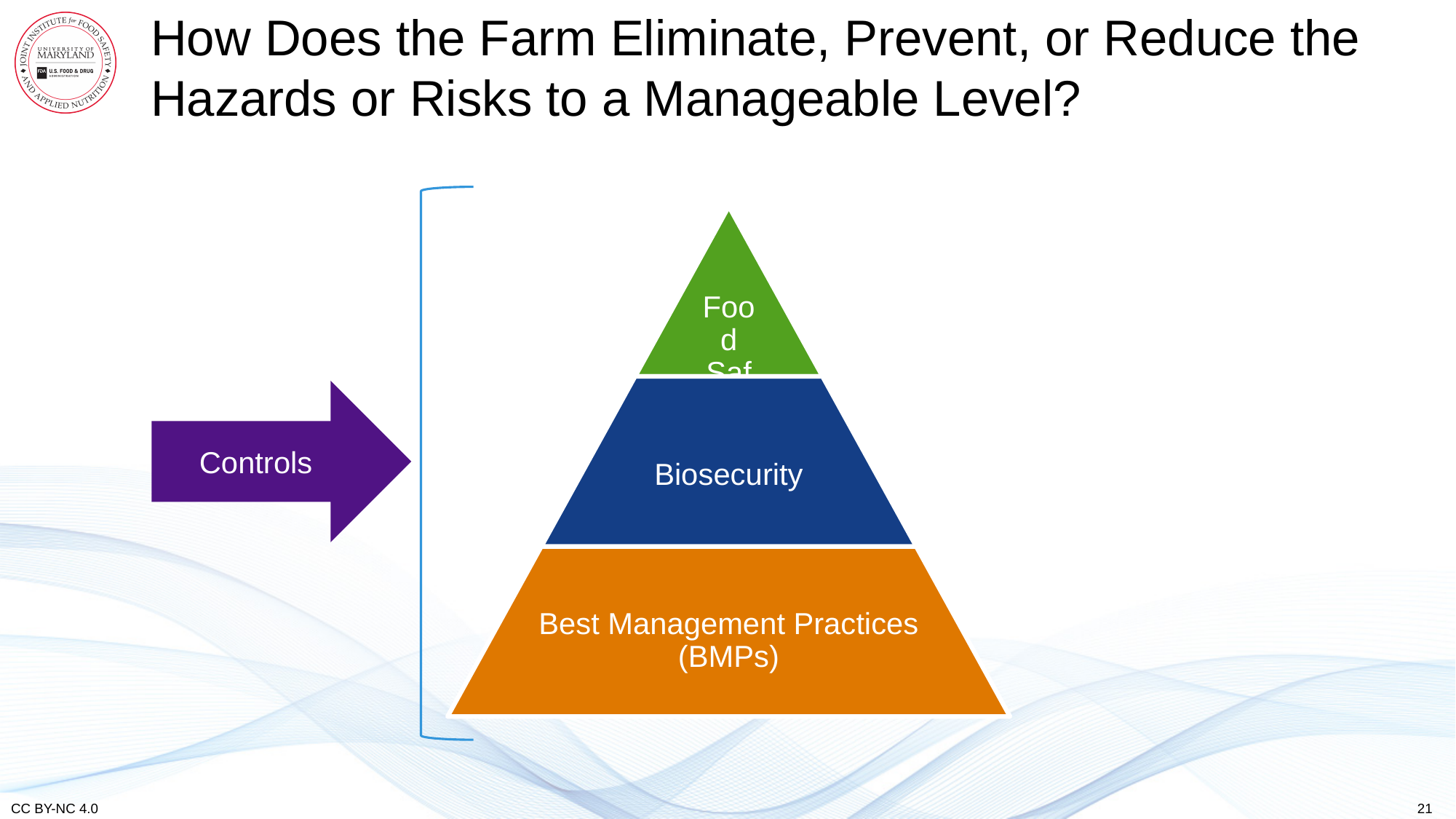

# How Does the Farm Eliminate, Prevent, or Reduce the Hazards or Risks to a Manageable Level?

Food
Safety
Biosecurity
Best Management Practices (BMPs)
Food
Safety
Food
Safety
Controls
21